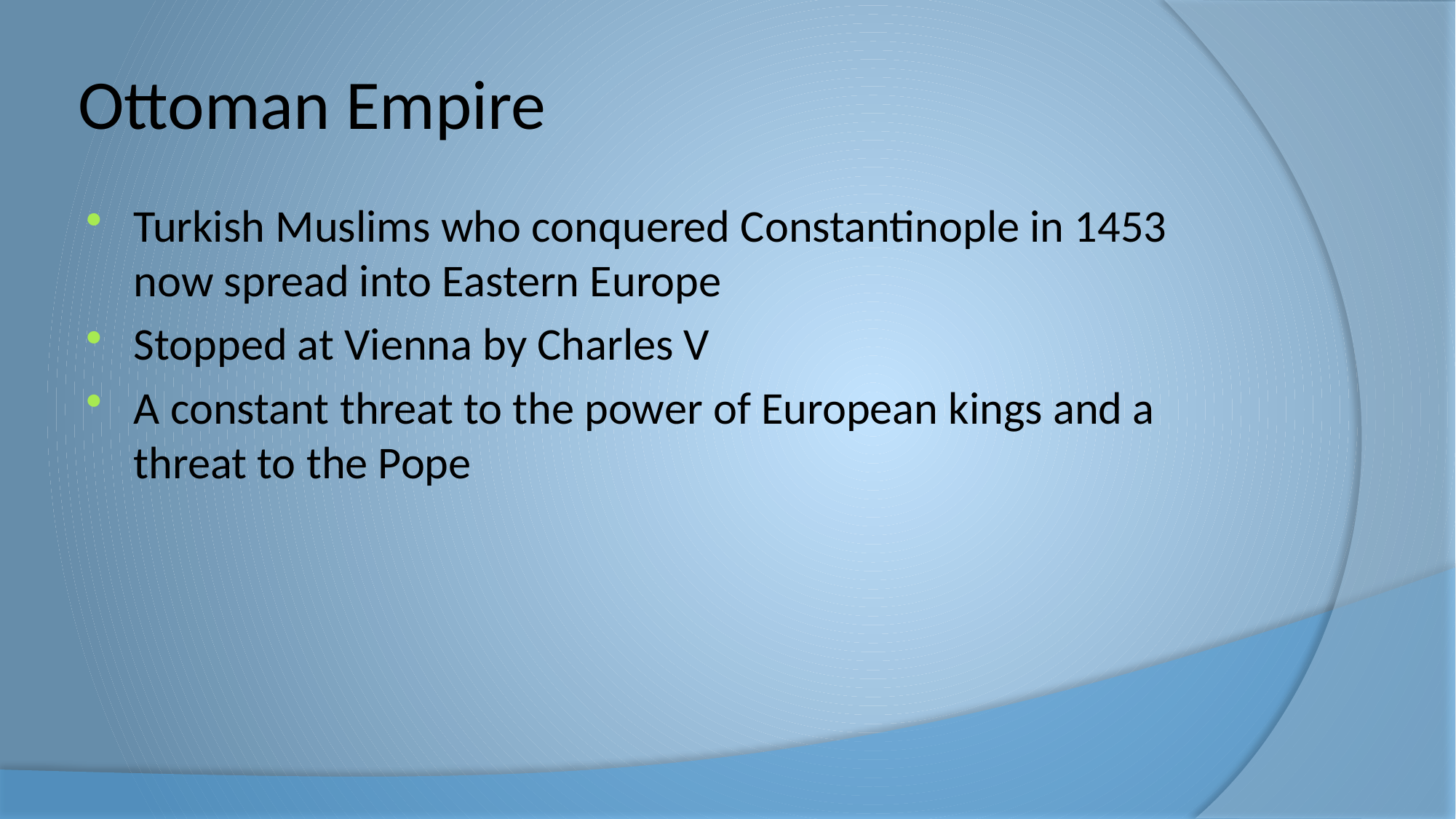

# Ottoman Empire
Turkish Muslims who conquered Constantinople in 1453 now spread into Eastern Europe
Stopped at Vienna by Charles V
A constant threat to the power of European kings and a threat to the Pope